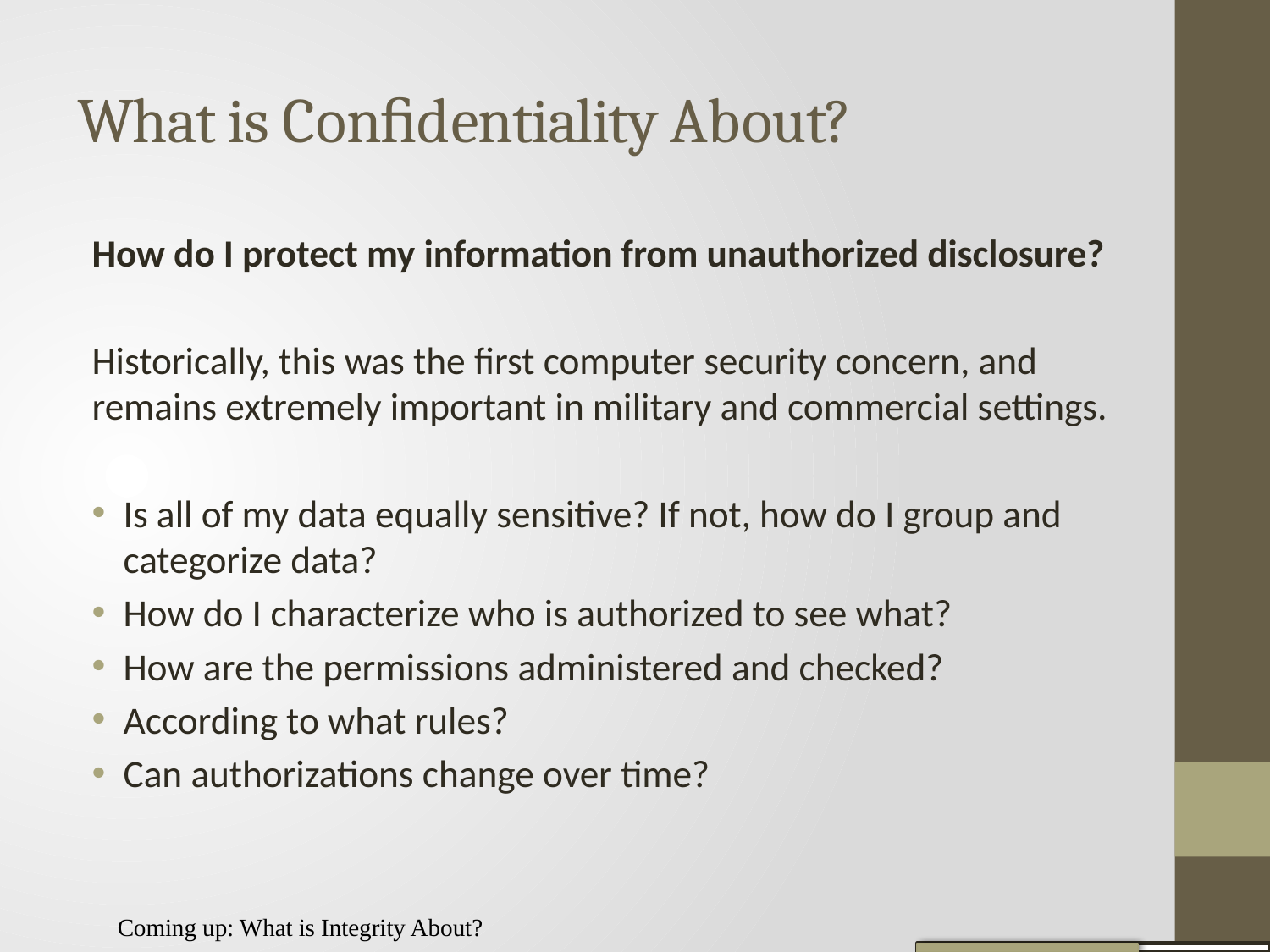

# What is Conﬁdentiality About?
How do I protect my information from unauthorized disclosure?

Historically, this was the ﬁrst computer security concern, and remains extremely important in military and commercial settings.

Is all of my data equally sensitive? If not, how do I group and categorize data?
How do I characterize who is authorized to see what?
How are the permissions administered and checked?
According to what rules?
Can authorizations change over time?
Coming up: What is Integrity About?